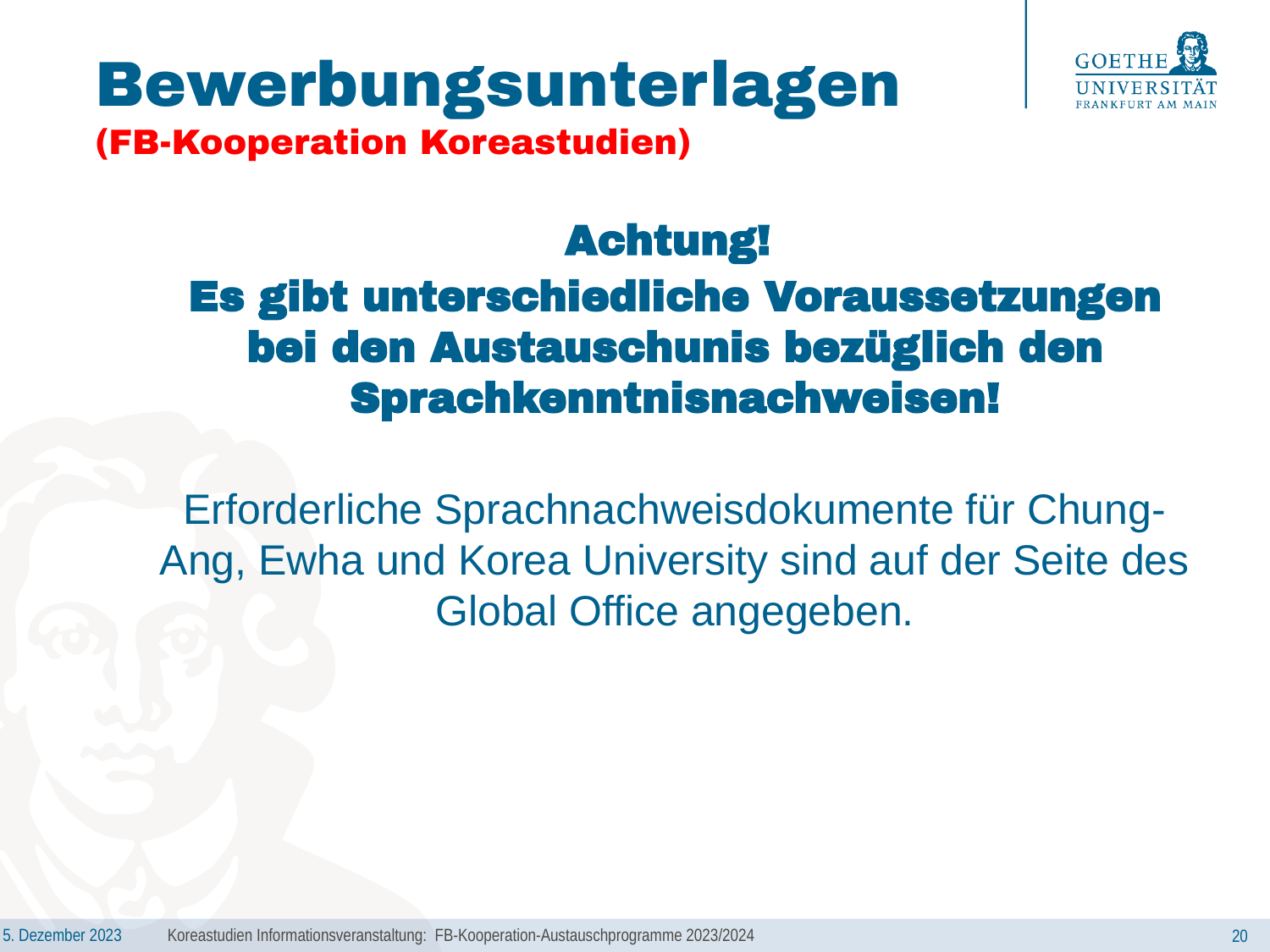

# Bewerbungsunterlagen (FB-Kooperation Koreastudien)

Achtung!
Es gibt unterschiedliche Voraussetzungen bei den Austauschunis bezüglich den Sprachkenntnisnachweisen!

Erforderliche Sprachnachweisdokumente für Chung-Ang, Ewha und Korea University sind auf der Seite des Global Office angegeben.
Koreastudien Informationsveranstaltung:  FB-Kooperation-Austauschprogramme 2023/2024

20